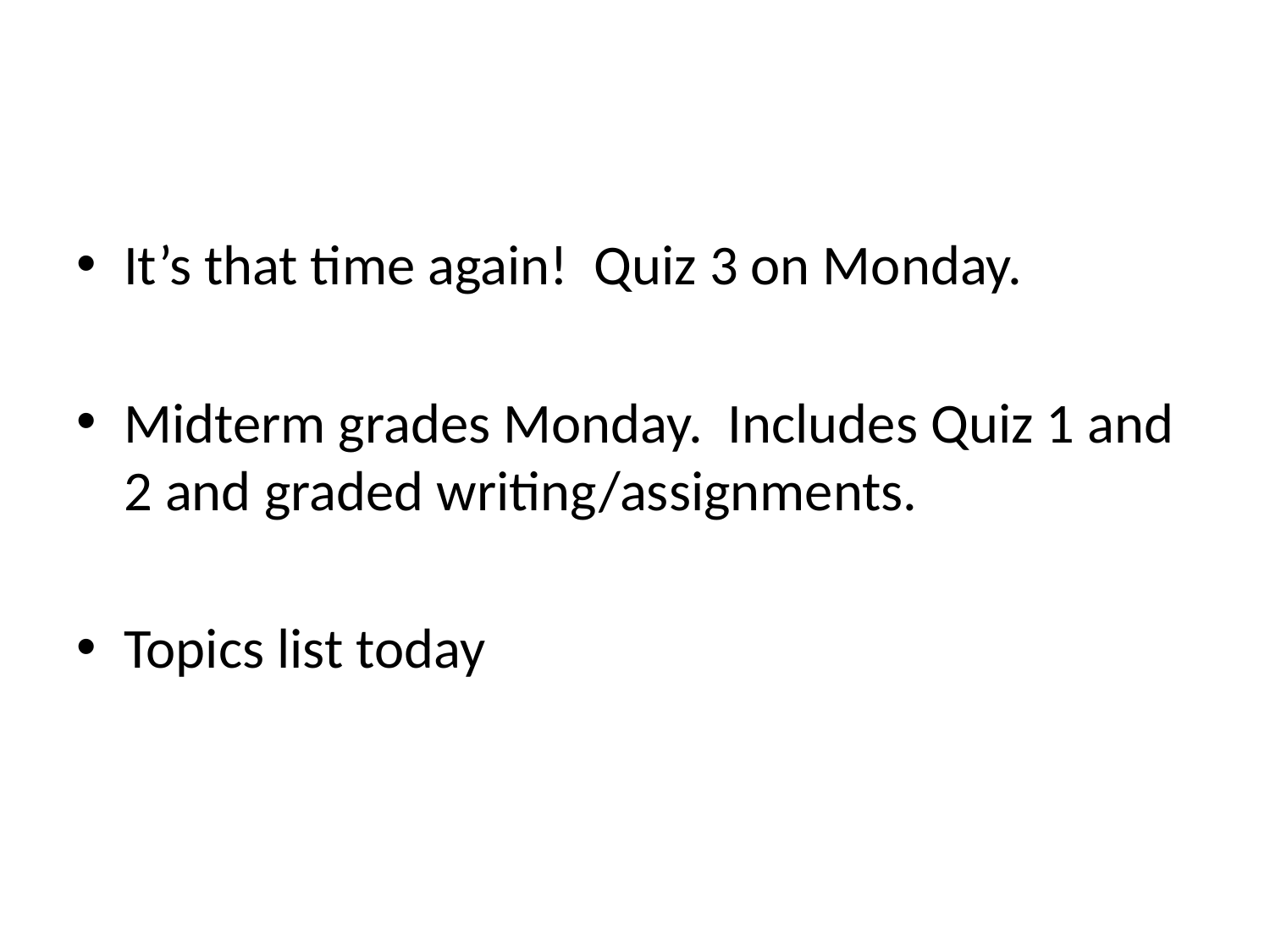

#
It’s that time again!  Quiz 3 on Monday.

Midterm grades Monday.  Includes Quiz 1 and 2 and graded writing/assignments.

Topics list today